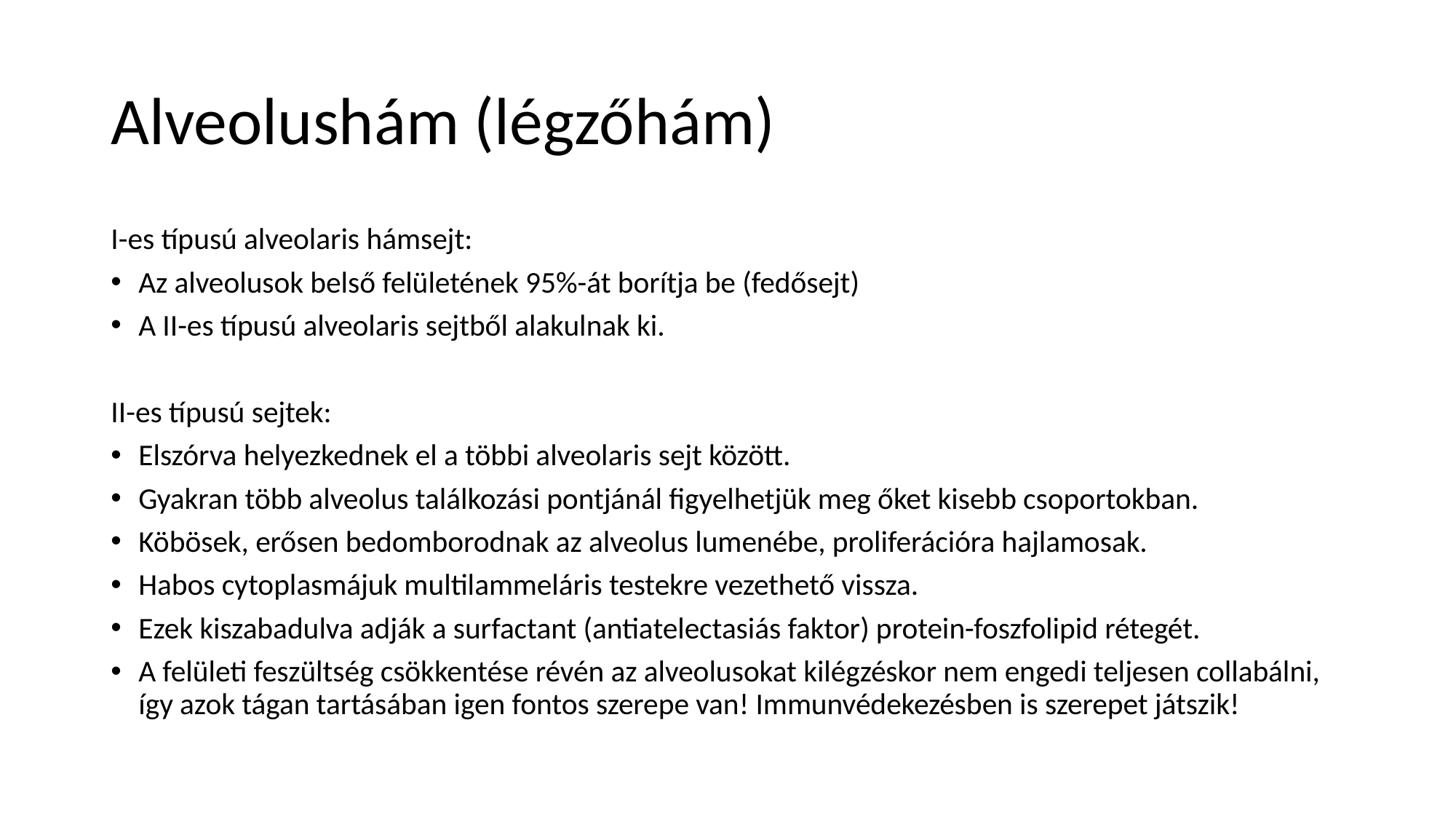

# Alveolushám (légzőhám)
I-es típusú alveolaris hámsejt:
Az alveolusok belső felületének 95%-át borítja be (fedősejt)
A II-es típusú alveolaris sejtből alakulnak ki.

II-es típusú sejtek:
Elszórva helyezkednek el a többi alveolaris sejt között.
Gyakran több alveolus találkozási pontjánál figyelhetjük meg őket kisebb csoportokban.
Köbösek, erősen bedomborodnak az alveolus lumenébe, proliferációra hajlamosak.
Habos cytoplasmájuk multilammeláris testekre vezethető vissza.
Ezek kiszabadulva adják a surfactant (antiatelectasiás faktor) protein-foszfolipid rétegét.
A felületi feszültség csökkentése révén az alveolusokat kilégzéskor nem engedi teljesen collabálni, így azok tágan tartásában igen fontos szerepe van! Immunvédekezésben is szerepet játszik!